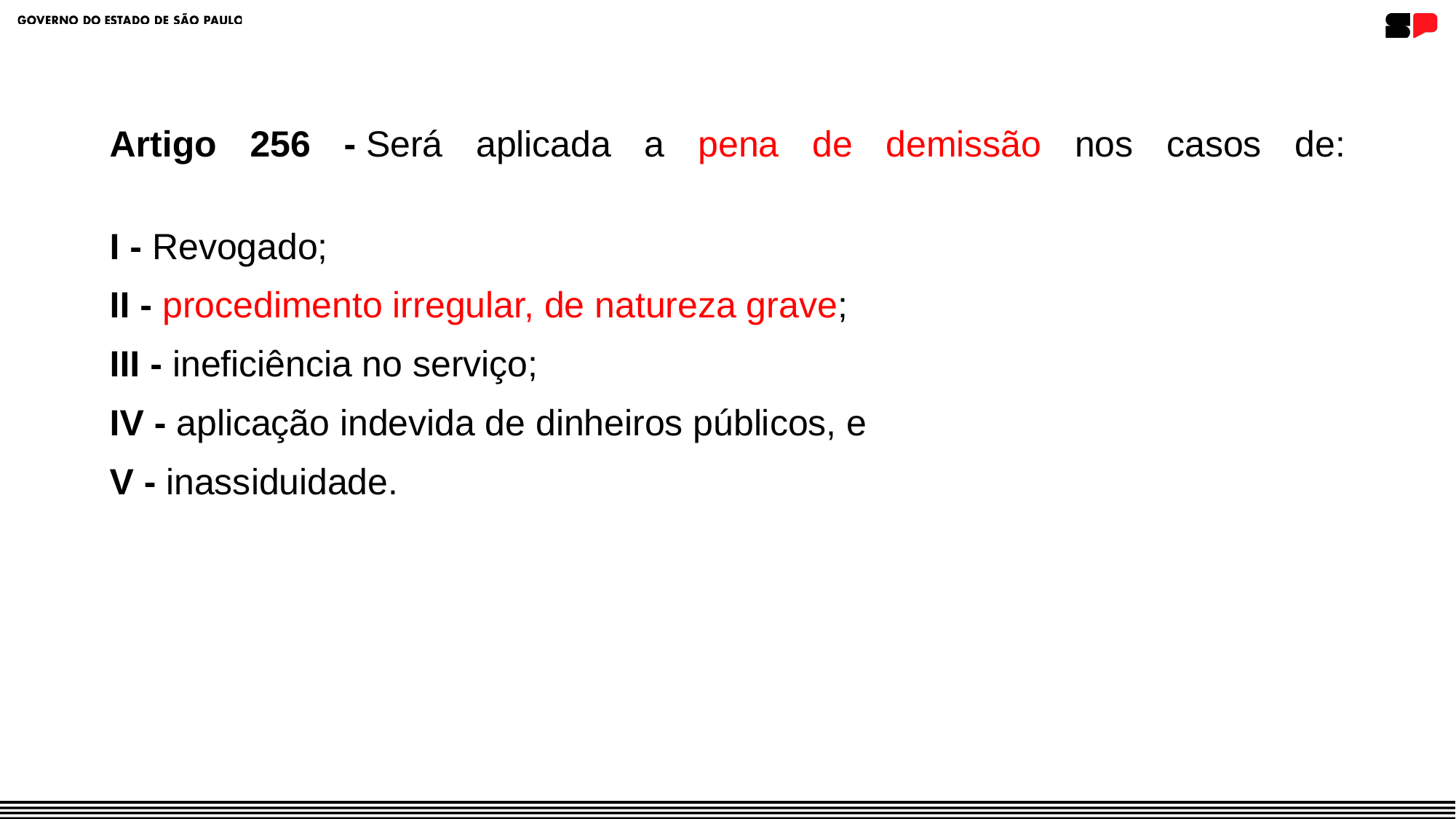

Artigo 256 - Será aplicada a pena de demissão nos casos de:
I - Revogado;
II - procedimento irregular, de natureza grave;
III - ineficiência no serviço;
IV - aplicação indevida de dinheiros públicos, e
V - inassiduidade.